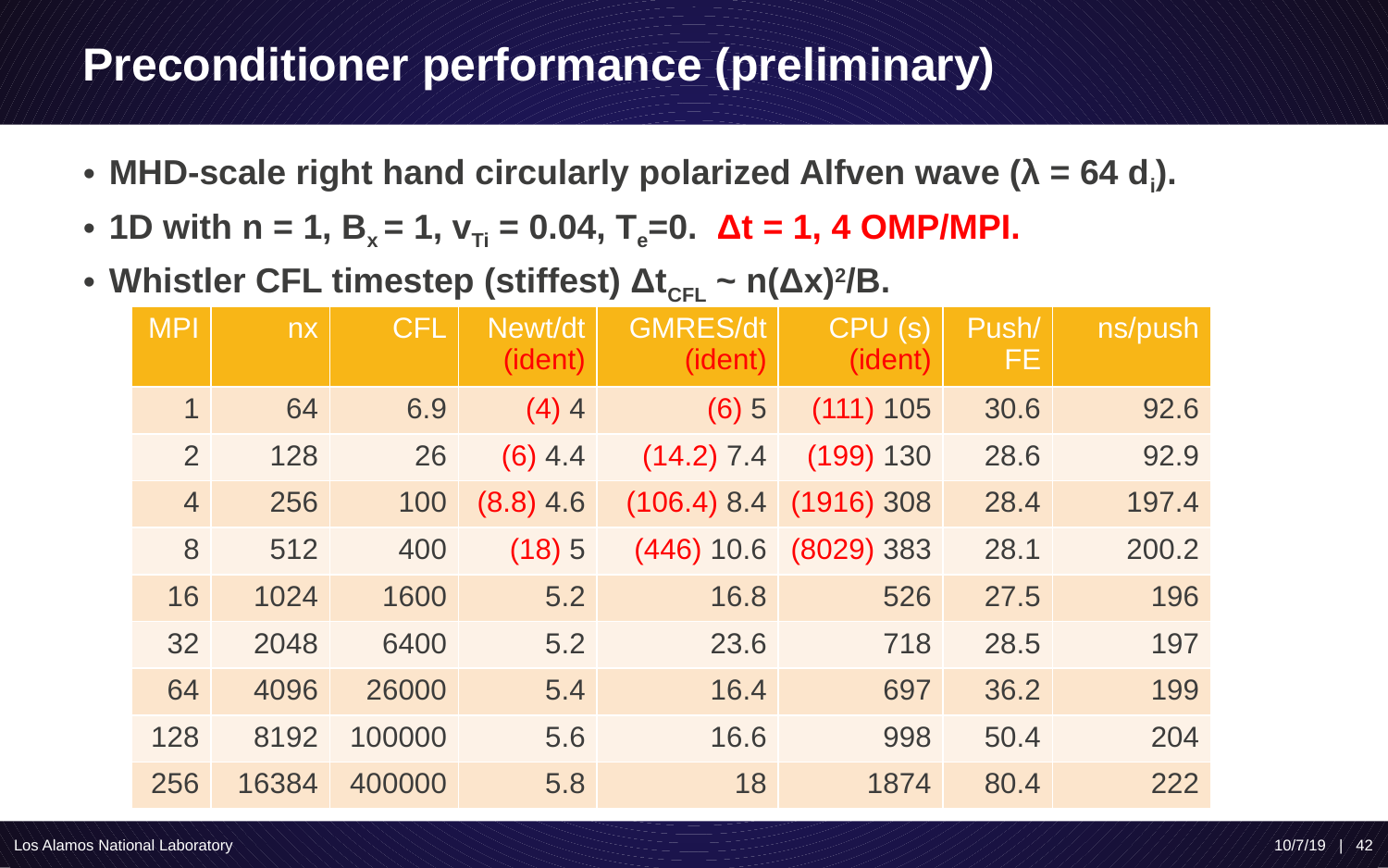

Slide 42
# Preconditioner performance (preliminary)
MHD-scale right hand circularly polarized Alfven wave (λ = 64 di).
1D with n = 1, Bx = 1, vTi = 0.04, Te=0.  Δt = 1, 4 OMP/MPI.
Whistler CFL timestep (stiffest) ΔtCFL ~ n(Δx)2/B.
| MPI | nx | CFL | Newt/dt (ident) | GMRES/dt (ident) | CPU (s) (ident) | Push/FE | ns/push |
| --- | --- | --- | --- | --- | --- | --- | --- |
| 1 | 64 | 6.9 | (4) 4 | (6) 5 | (111) 105 | 30.6 | 92.6 |
| 2 | 128 | 26 | (6) 4.4 | (14.2) 7.4 | (199) 130 | 28.6 | 92.9 |
| 4 | 256 | 100 | (8.8) 4.6 | (106.4) 8.4 | (1916) 308 | 28.4 | 197.4 |
| 8 | 512 | 400 | (18) 5 | (446) 10.6 | (8029) 383 | 28.1 | 200.2 |
| 16 | 1024 | 1600 | 5.2 | 16.8 | 526 | 27.5 | 196 |
| 32 | 2048 | 6400 | 5.2 | 23.6 | 718 | 28.5 | 197 |
| 64 | 4096 | 26000 | 5.4 | 16.4 | 697 | 36.2 | 199 |
| 128 | 8192 | 100000 | 5.6 | 16.6 | 998 | 50.4 | 204 |
| 256 | 16384 | 400000 | 5.8 | 18 | 1874 | 80.4 | 222 |
Los Alamos National Laboratory
10/7/19   |   42